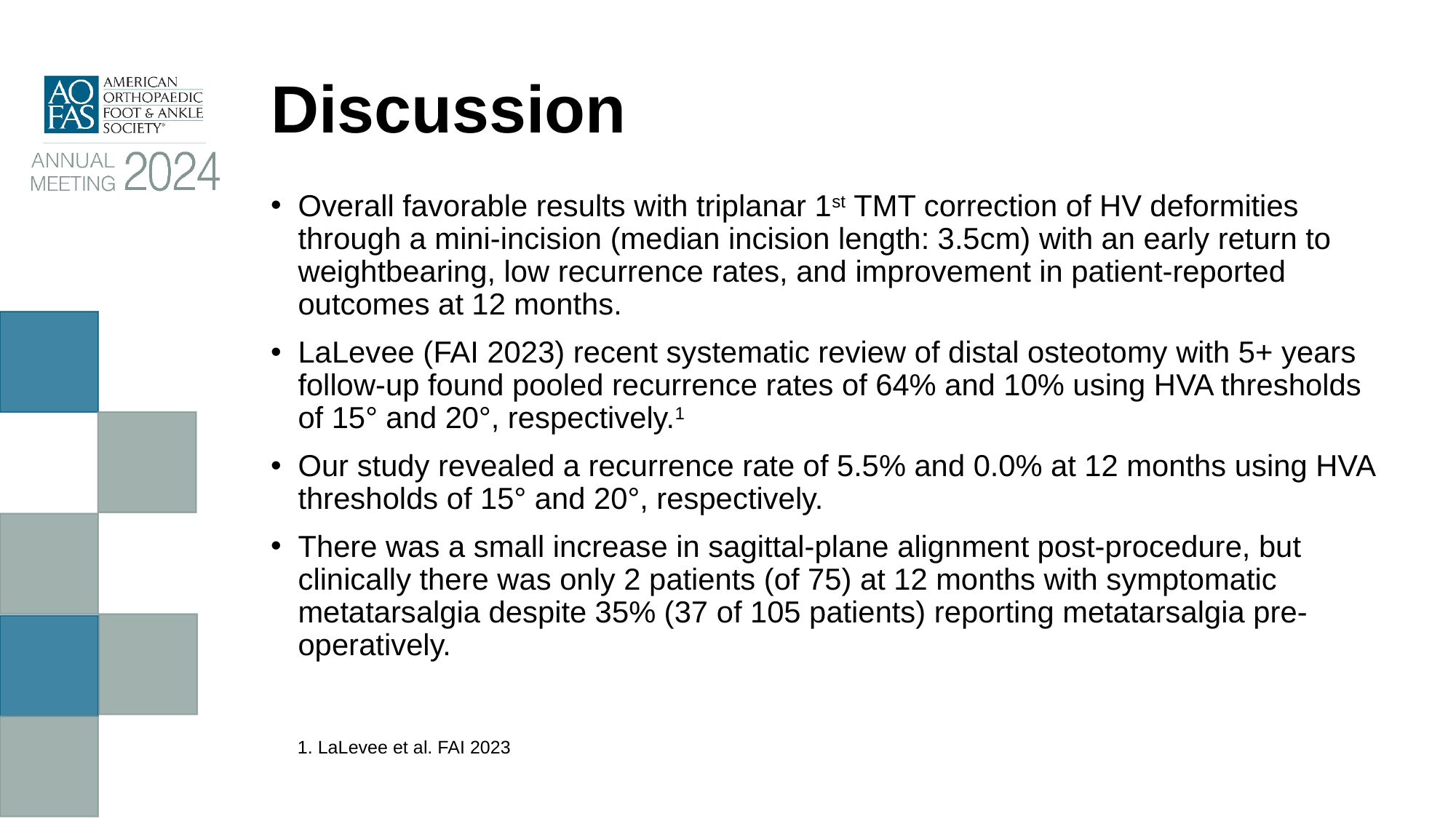

# Discussion
Overall favorable results with triplanar 1st TMT correction of HV deformities through a mini-incision (median incision length: 3.5cm) with an early return to weightbearing, low recurrence rates, and improvement in patient-reported outcomes at 12 months.
LaLevee (FAI 2023) recent systematic review of distal osteotomy with 5+ years follow-up found pooled recurrence rates of 64% and 10% using HVA thresholds of 15° and 20°, respectively.1
Our study revealed a recurrence rate of 5.5% and 0.0% at 12 months using HVA thresholds of 15° and 20°, respectively.
There was a small increase in sagittal-plane alignment post-procedure, but clinically there was only 2 patients (of 75) at 12 months with symptomatic metatarsalgia despite 35% (37 of 105 patients) reporting metatarsalgia pre-operatively.
1. LaLevee et al. FAI 2023